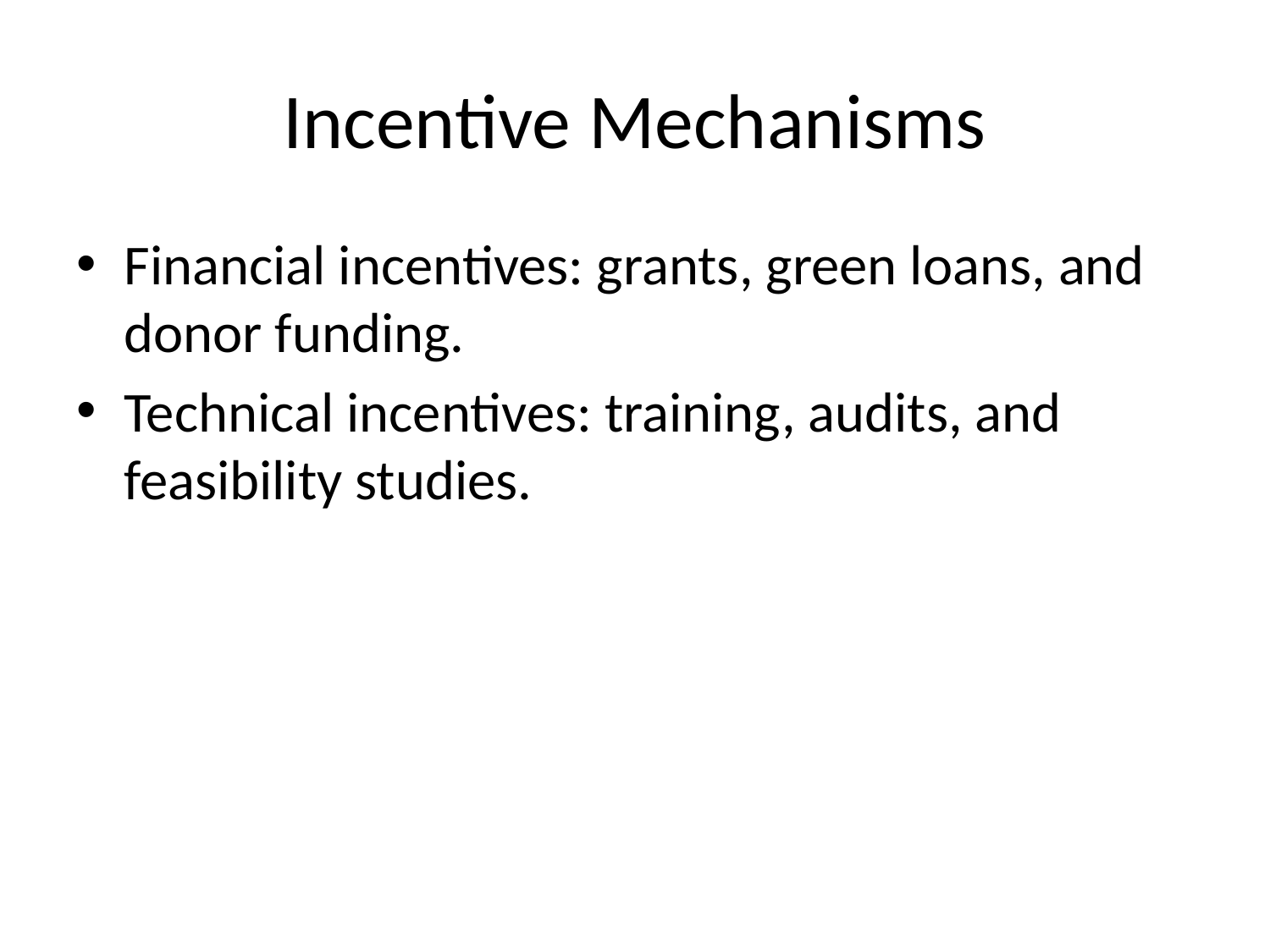

# Incentive Mechanisms
Financial incentives: grants, green loans, and donor funding.
Technical incentives: training, audits, and feasibility studies.